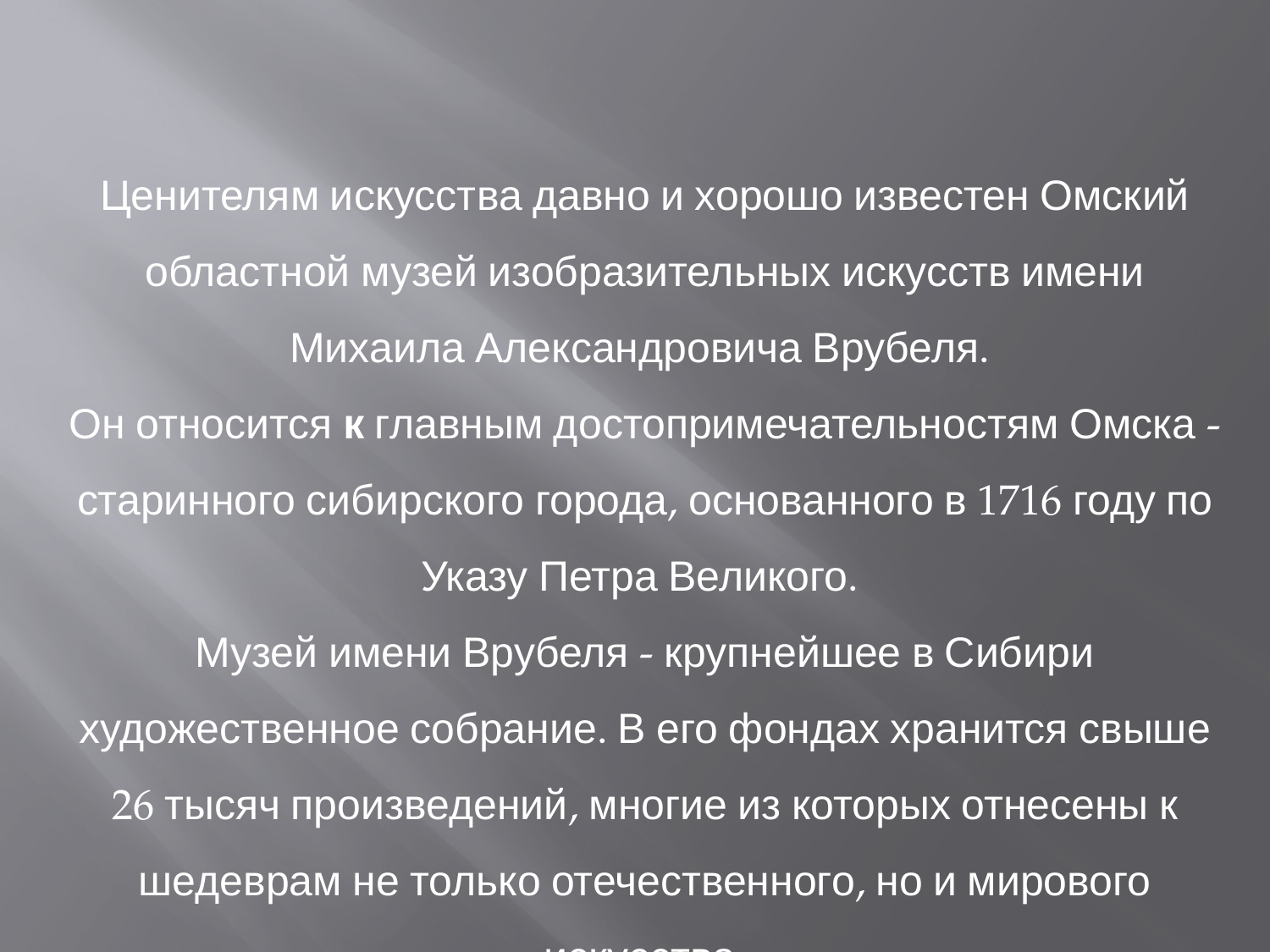

Ценителям искусства давно и хорошо известен Омский областной музей изобразительных искусств имени Михаила Александровича Врубеля.
Он относится к главным достопримечательностям Омска - старинного сибирского города, основанного в 1716 году по Указу Петра Великого.
Музей имени Врубеля - крупнейшее в Сибири художественное собрание. В его фондах хранится свыше 26 тысяч произведений, многие из которых отнесены к шедеврам не только отечественного, но и мирового искусства.